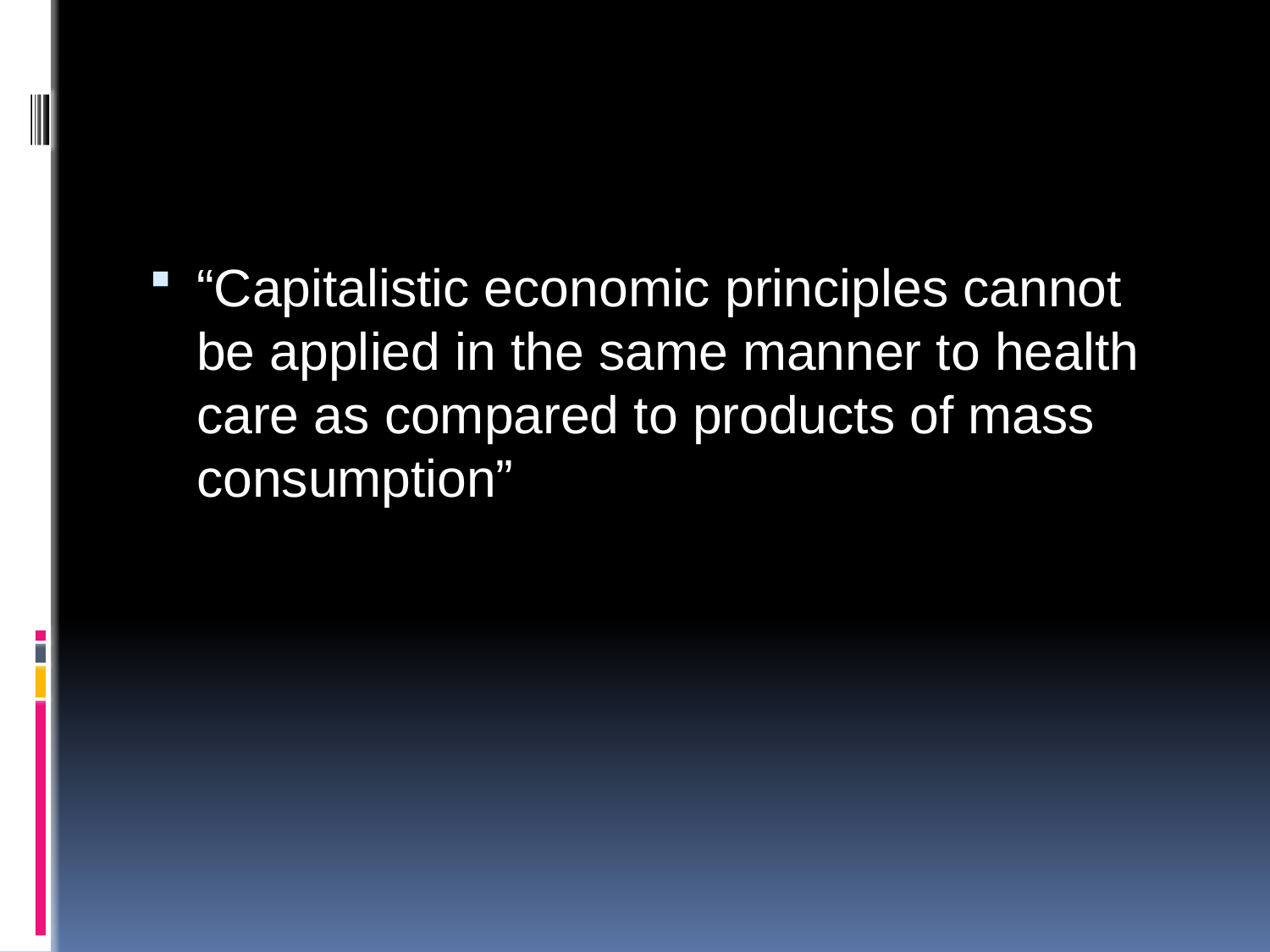

#
“Capitalistic economic principles cannot be applied in the same manner to health care as compared to products of mass consumption”